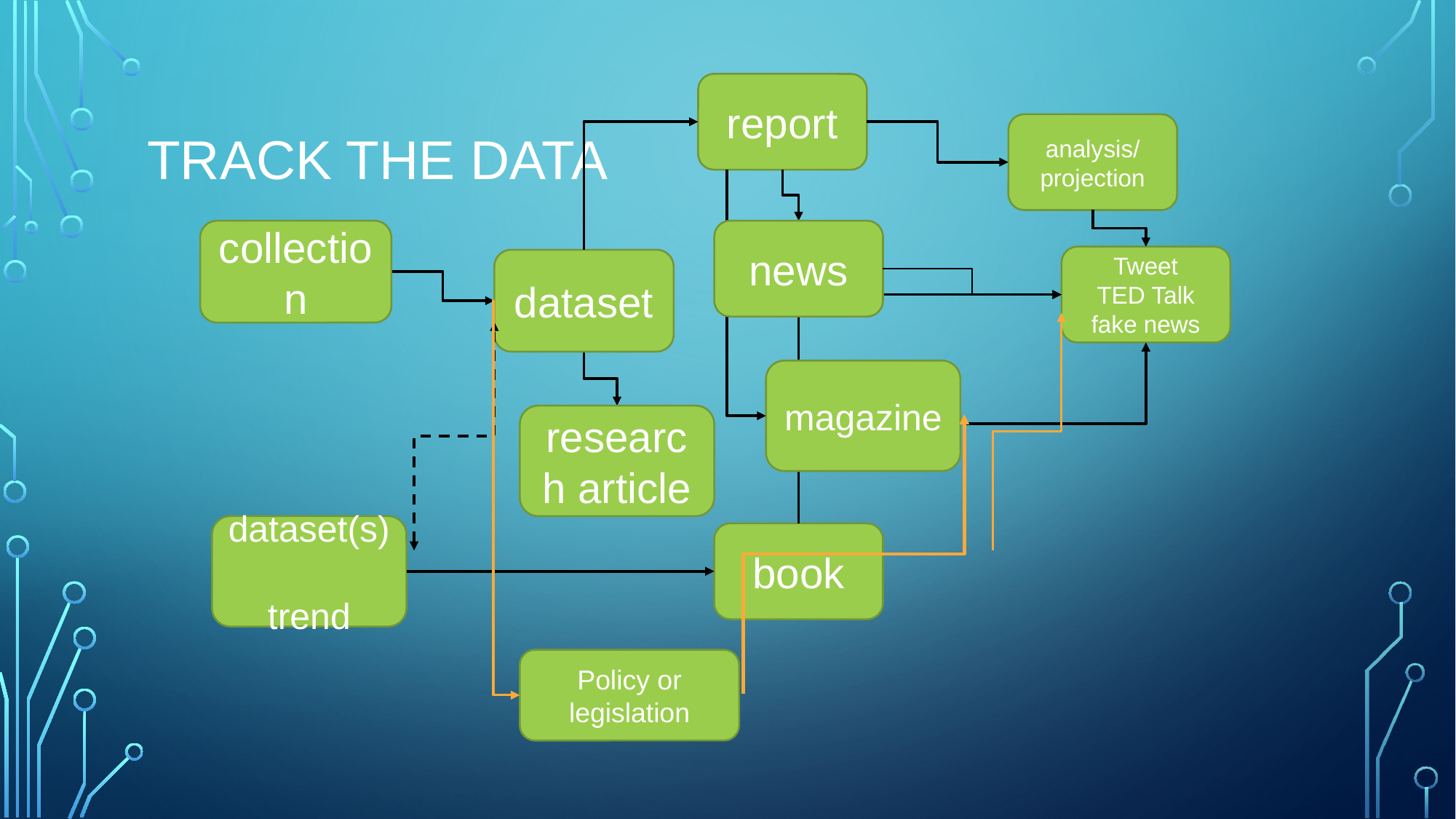

# Track the data
report
analysis/
projection
collection
news
Tweet
TED Talk
fake news
dataset
magazine
research article
dataset(s)
trend
book
Policy or legislation